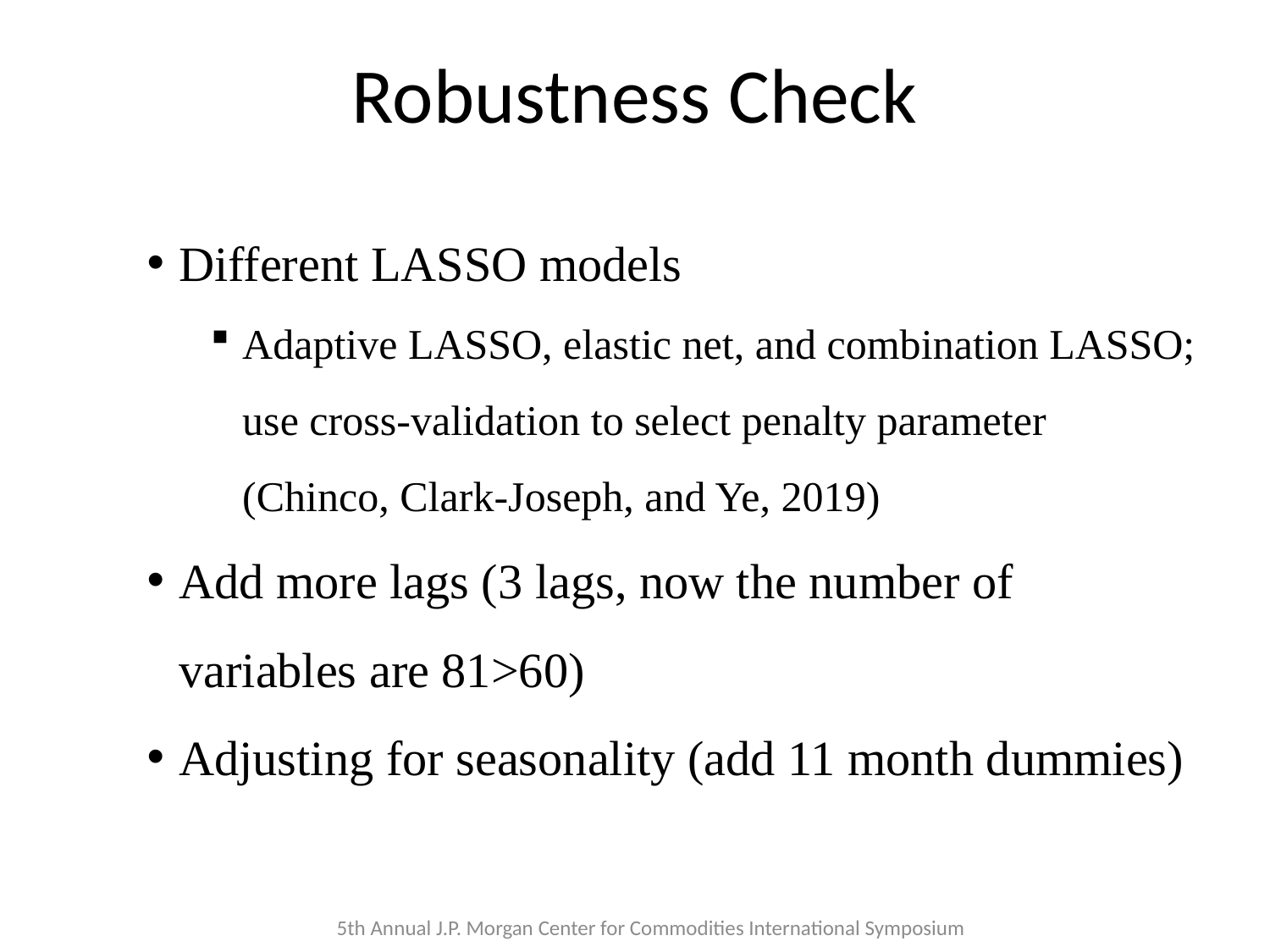

# Robustness Check
Different LASSO models
Adaptive LASSO, elastic net, and combination LASSO; use cross-validation to select penalty parameter (Chinco, Clark-Joseph, and Ye, 2019)
Add more lags (3 lags, now the number of variables are 81>60)
Adjusting for seasonality (add 11 month dummies)

5th Annual J.P. Morgan Center for Commodities International Symposium